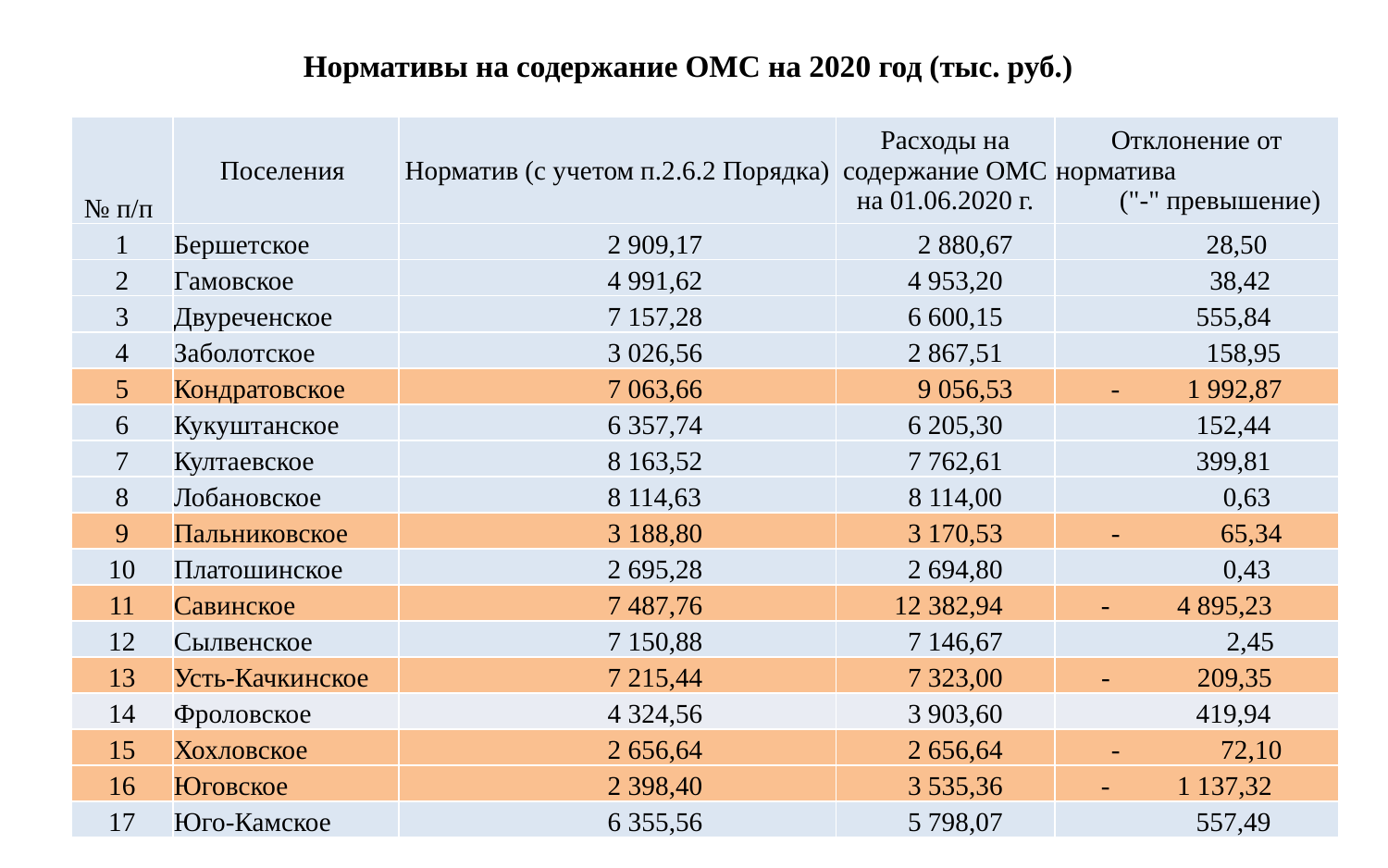

# Нормативы на содержание ОМС на 2020 год (тыс. руб.)
| № п/п | Поселения | Норматив (с учетом п.2.6.2 Порядка) | Расходы на содержание ОМС на 01.06.2020 г. | Отклонение от норматива ("-" превышение) |
| --- | --- | --- | --- | --- |
| 1 | Бершетское | 2 909,17 | 2 880,67 | 28,50 |
| 2 | Гамовское | 4 991,62 | 4 953,20 | 38,42 |
| 3 | Двуреченское | 7 157,28 | 6 600,15 | 555,84 |
| 4 | Заболотское | 3 026,56 | 2 867,51 | 158,95 |
| 5 | Кондратовское | 7 063,66 | 9 056,53 | - 1 992,87 |
| 6 | Кукуштанское | 6 357,74 | 6 205,30 | 152,44 |
| 7 | Култаевское | 8 163,52 | 7 762,61 | 399,81 |
| 8 | Лобановское | 8 114,63 | 8 114,00 | 0,63 |
| 9 | Пальниковское | 3 188,80 | 3 170,53 | - 65,34 |
| 10 | Платошинское | 2 695,28 | 2 694,80 | 0,43 |
| 11 | Савинское | 7 487,76 | 12 382,94 | - 4 895,23 |
| 12 | Сылвенское | 7 150,88 | 7 146,67 | 2,45 |
| 13 | Усть-Качкинское | 7 215,44 | 7 323,00 | - 209,35 |
| 14 | Фроловское | 4 324,56 | 3 903,60 | 419,94 |
| 15 | Хохловское | 2 656,64 | 2 656,64 | - 72,10 |
| 16 | Юговское | 2 398,40 | 3 535,36 | - 1 137,32 |
| 17 | Юго-Камское | 6 355,56 | 5 798,07 | 557,49 |
14